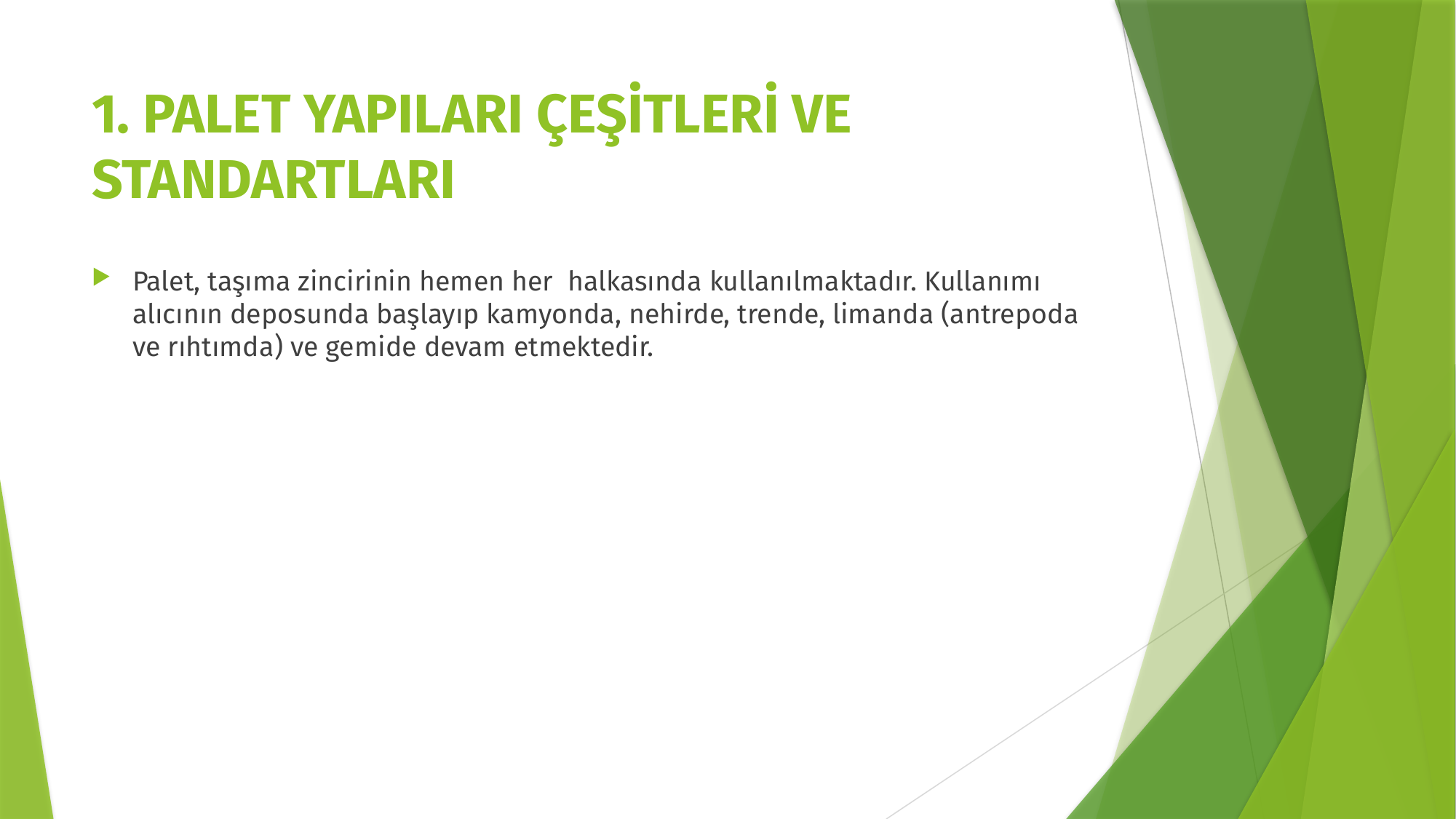

# 1. PALET YAPILARI ÇEŞİTLERİ VE STANDARTLARI
Palet, taşıma zincirinin hemen her  halkasında kullanılmaktadır. Kullanımı alıcının deposunda başlayıp kamyonda, nehirde, trende, limanda (antrepoda ve rıhtımda) ve gemide devam etmektedir.